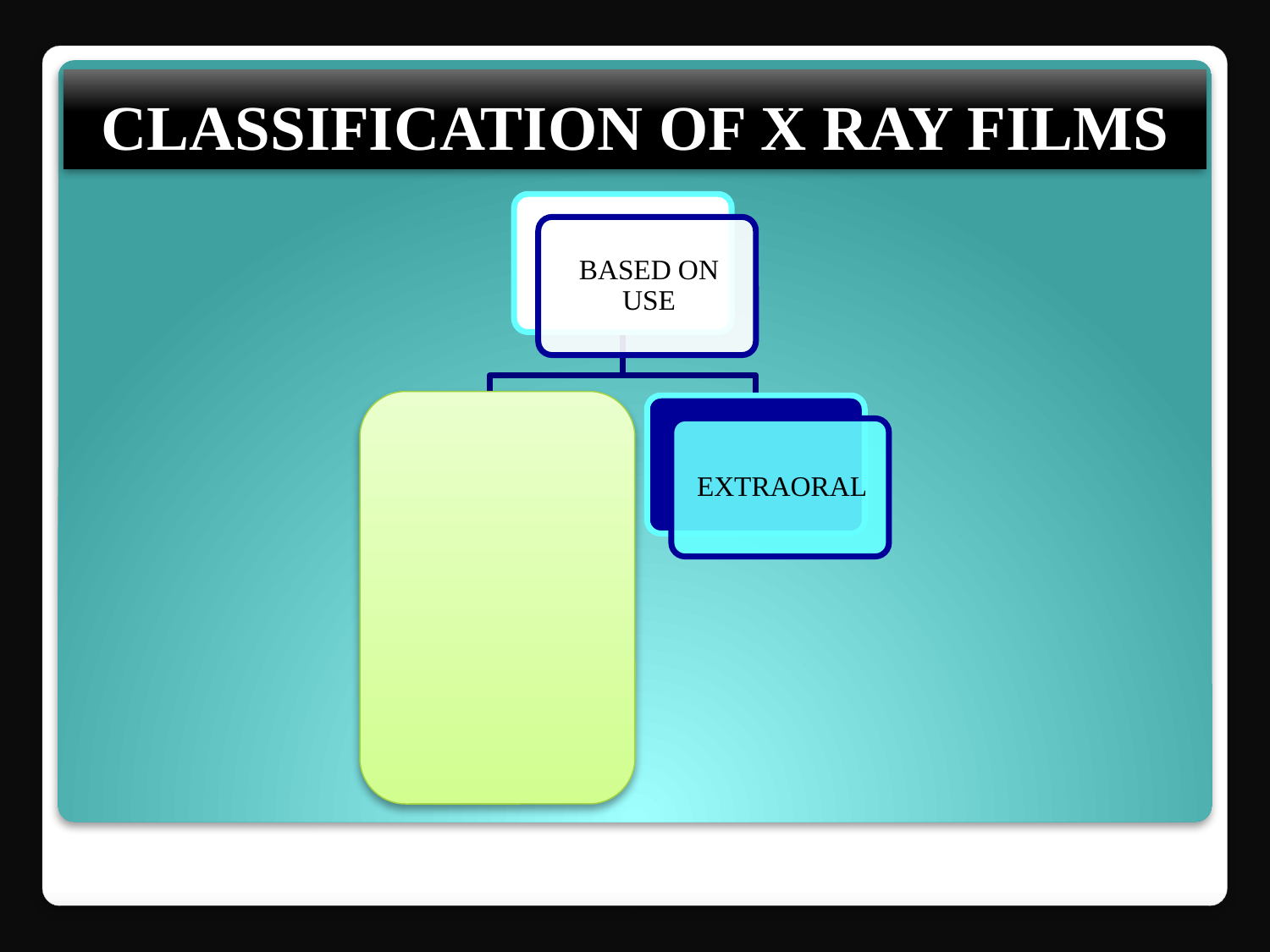

# CLASSIFICATION OF X RAY FILMS
BASED ON USE
INTRAORAL
1.PERIAPICAL
2. OCCLUSAL
3. BITE WING
EXTRAORAL